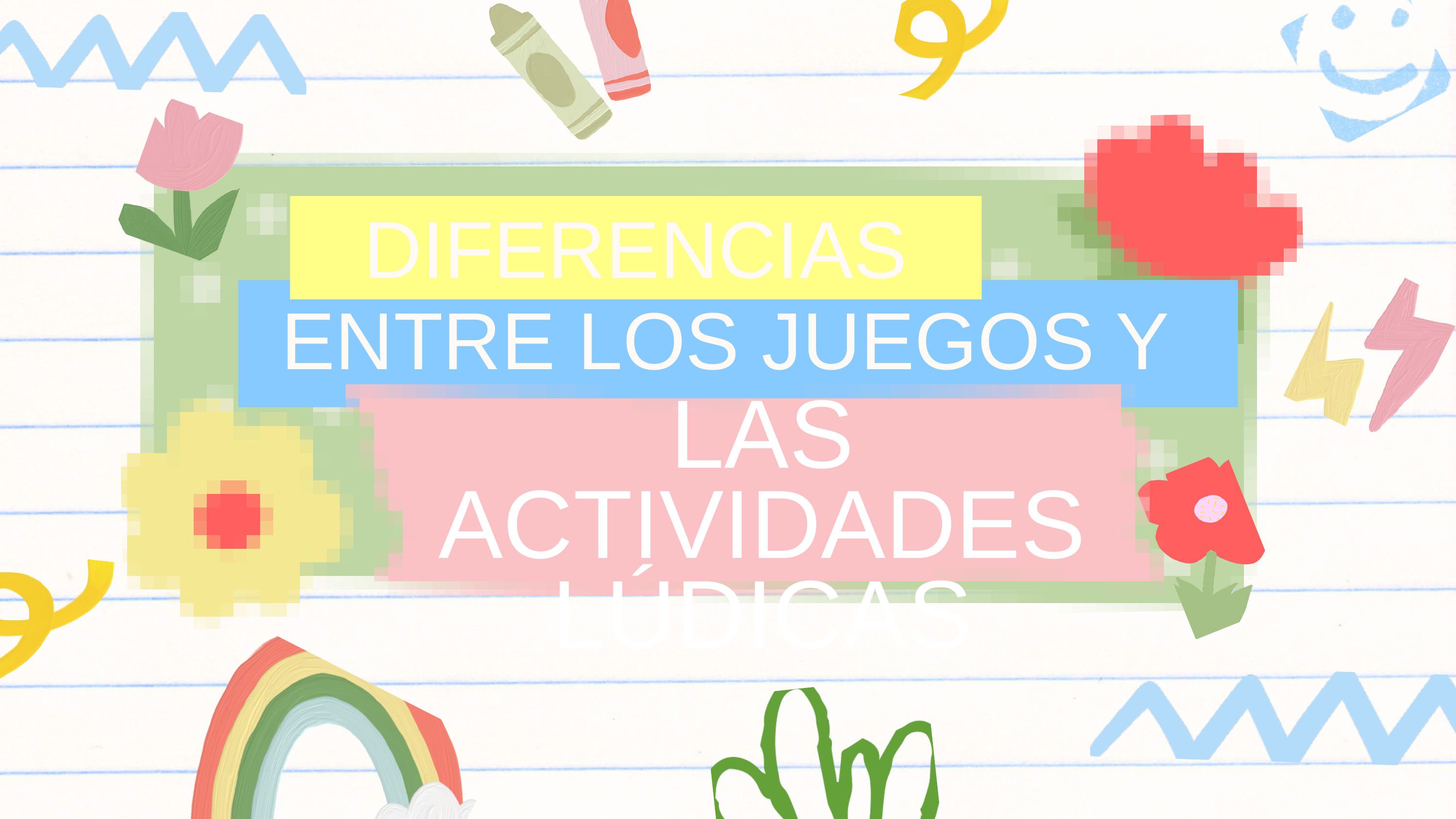

DIFERENCIAS

ENTRE LOS JUEGOS Y

LAS ACTIVIDADES LÚDICAS